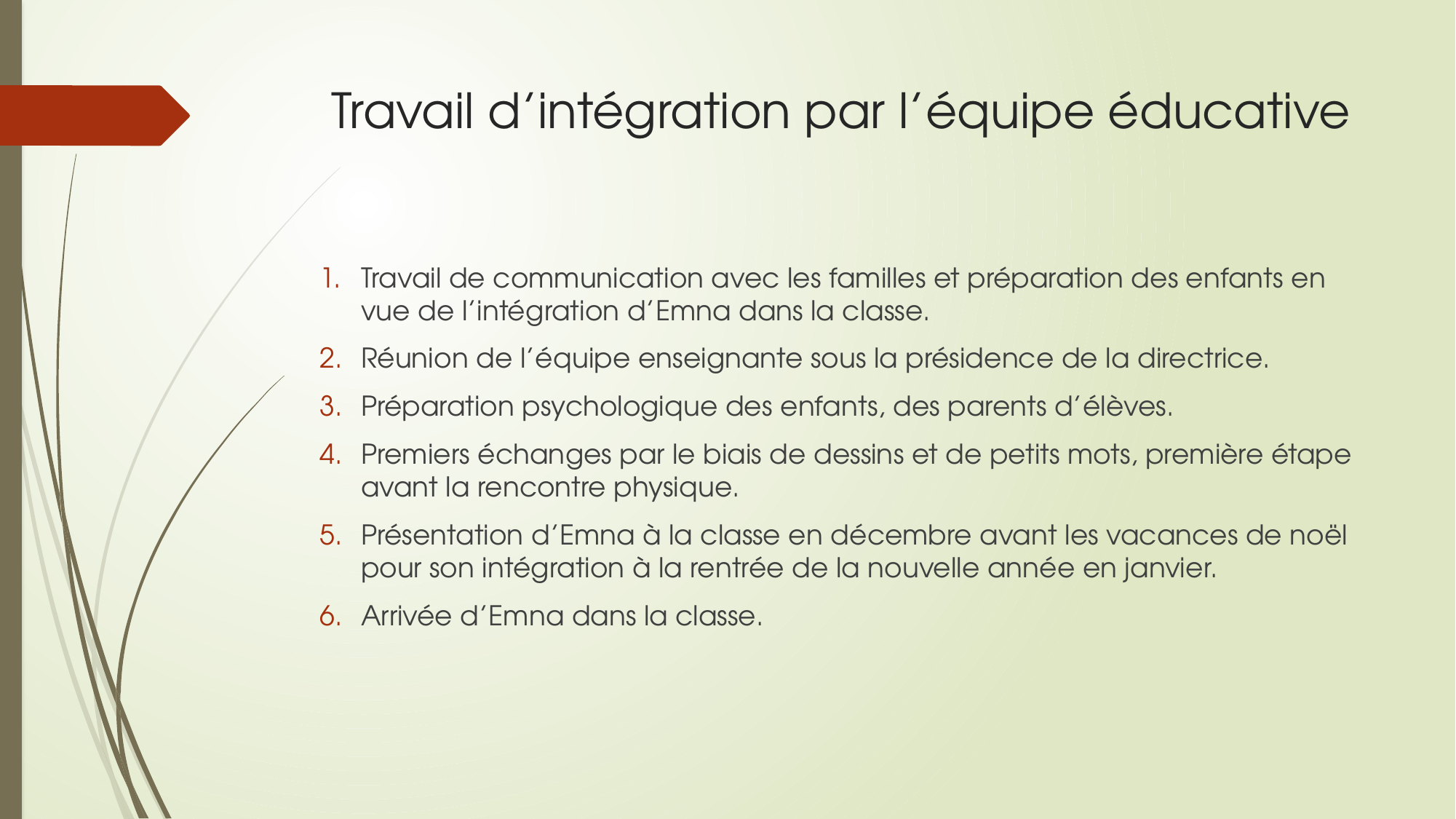

# Travail d’intégration par l’équipe éducative
Travail de communication avec les familles et préparation des enfants en vue de l’intégration d’Emna dans la classe.
Réunion de l’équipe enseignante sous la présidence de la directrice.
Préparation psychologique des enfants, des parents d’élèves.
Premiers échanges par le biais de dessins et de petits mots, première étape avant la rencontre physique.
Présentation d’Emna à la classe en décembre avant les vacances de noël pour son intégration à la rentrée de la nouvelle année en janvier.
Arrivée d’Emna dans la classe.